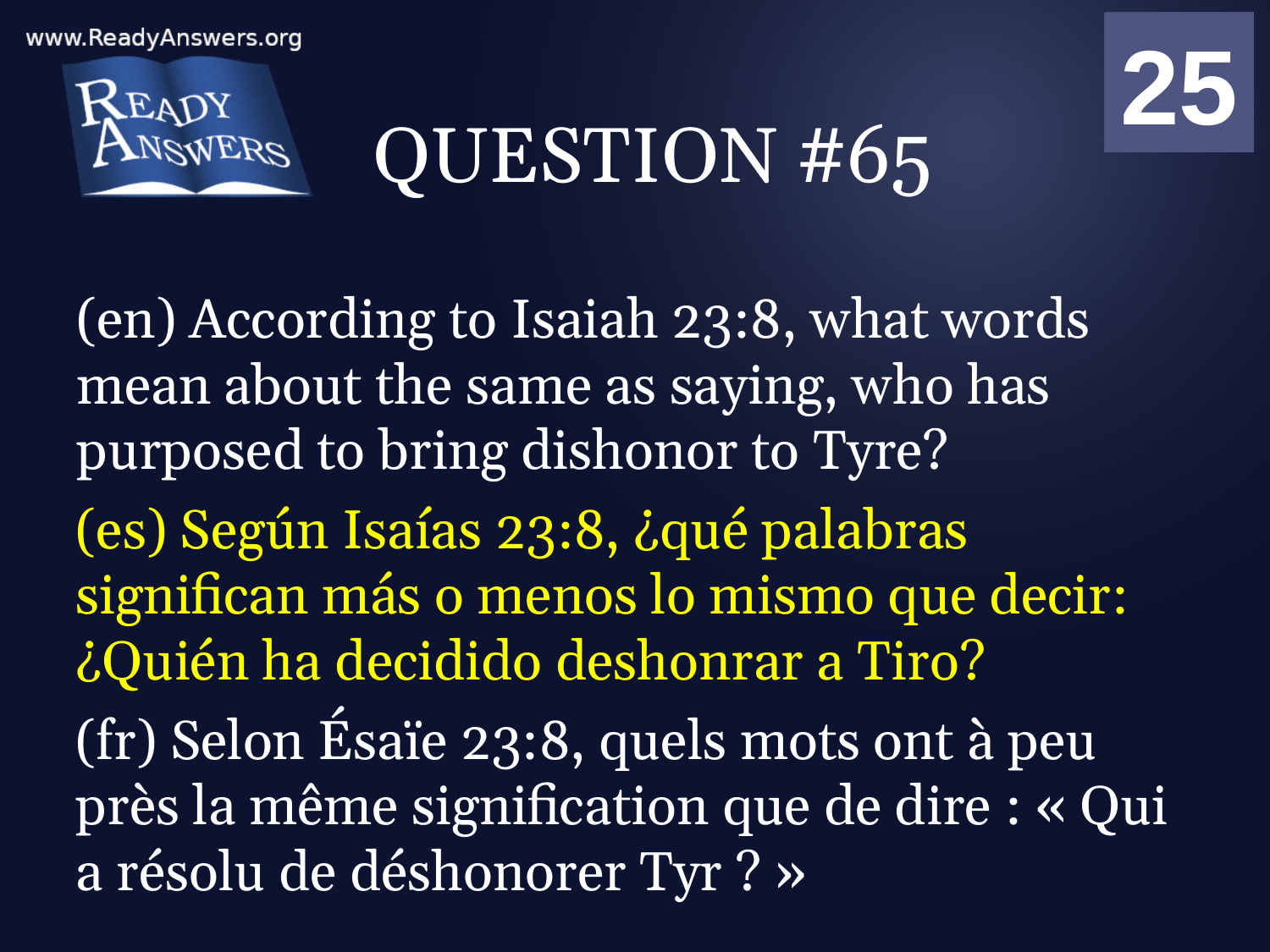

01
02
03
04
05
06
07
08
09
10
11
12
13
14
15
16
17
18
19
20
21
22
23
24
25
00
# QUESTION #65
(en) According to Isaiah 23:8, what words mean about the same as saying, who has purposed to bring dishonor to Tyre?
(es) Según Isaías 23:8, ¿qué palabras significan más o menos lo mismo que decir: ¿Quién ha decidido deshonrar a Tiro?
(fr) Selon Ésaïe 23:8, quels mots ont à peu près la même signification que de dire : « Qui a résolu de déshonorer Tyr ? »